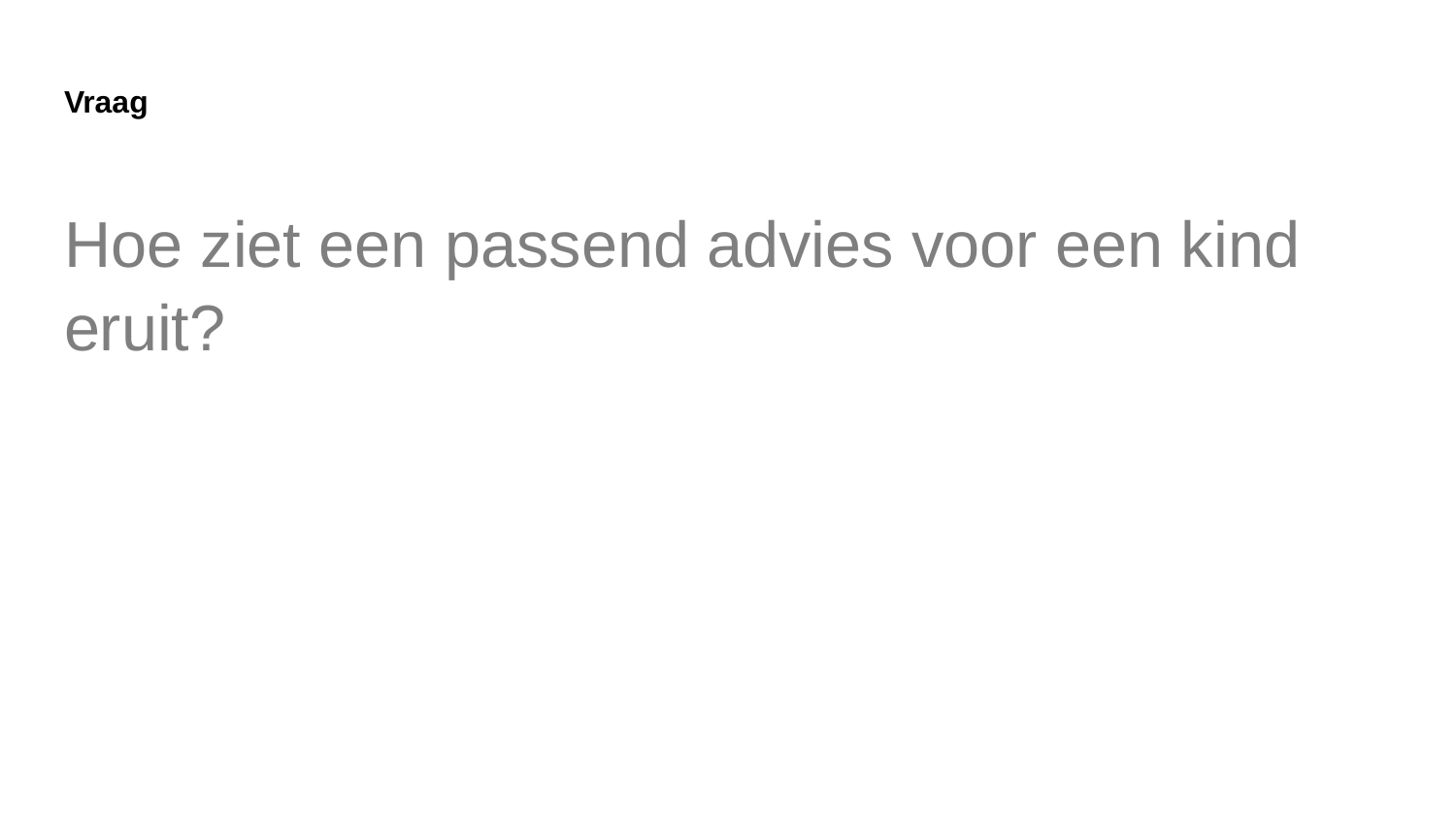

# Vraag
Hoe ziet een passend advies voor een kind eruit?